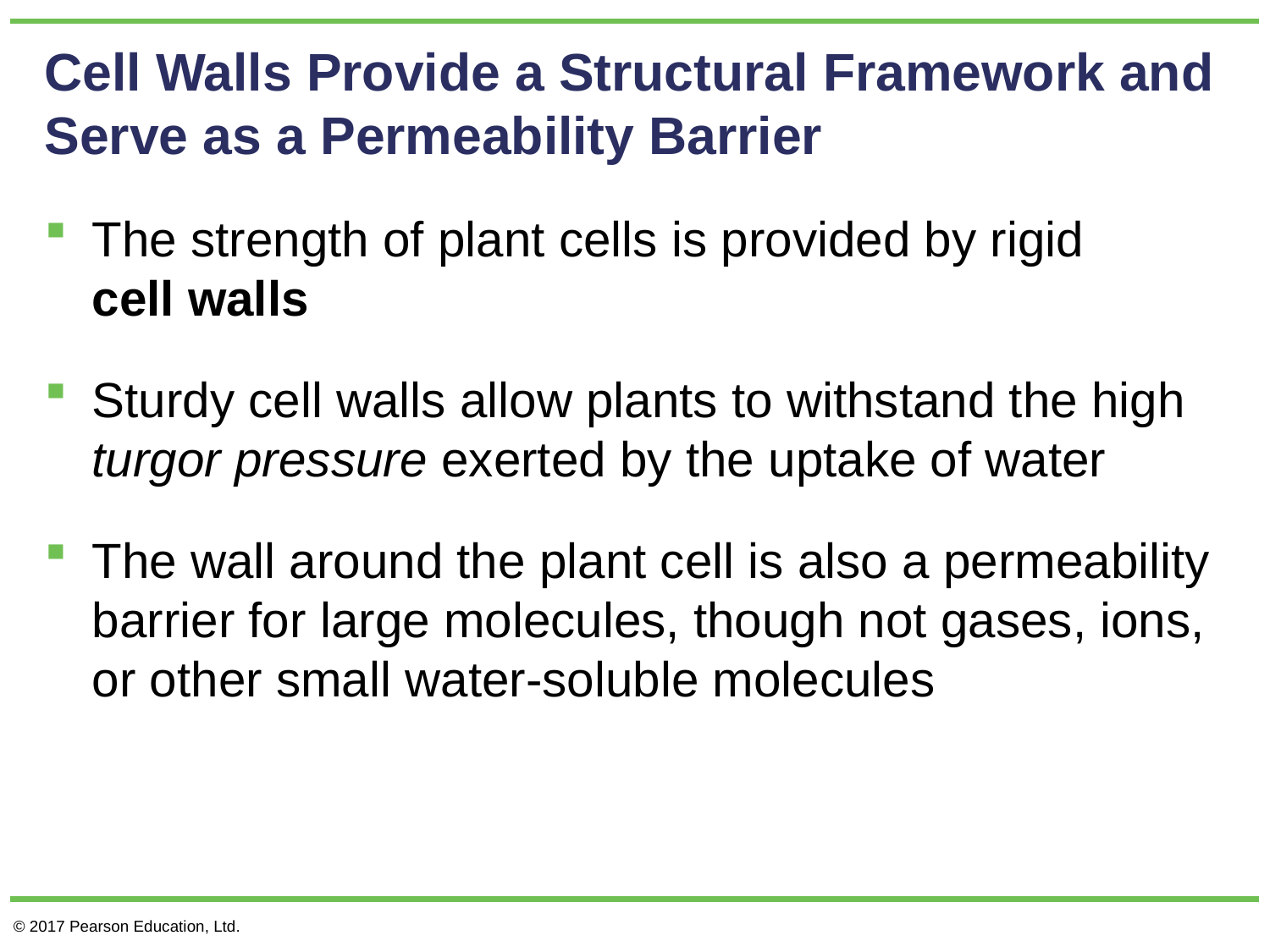

# Cell Walls Provide a Structural Framework and Serve as a Permeability Barrier
The strength of plant cells is provided by rigid
cell walls
Sturdy cell walls allow plants to withstand the high turgor pressure exerted by the uptake of water
The wall around the plant cell is also a permeability barrier for large molecules, though not gases, ions, or other small water-soluble molecules
© 2017 Pearson Education, Ltd.